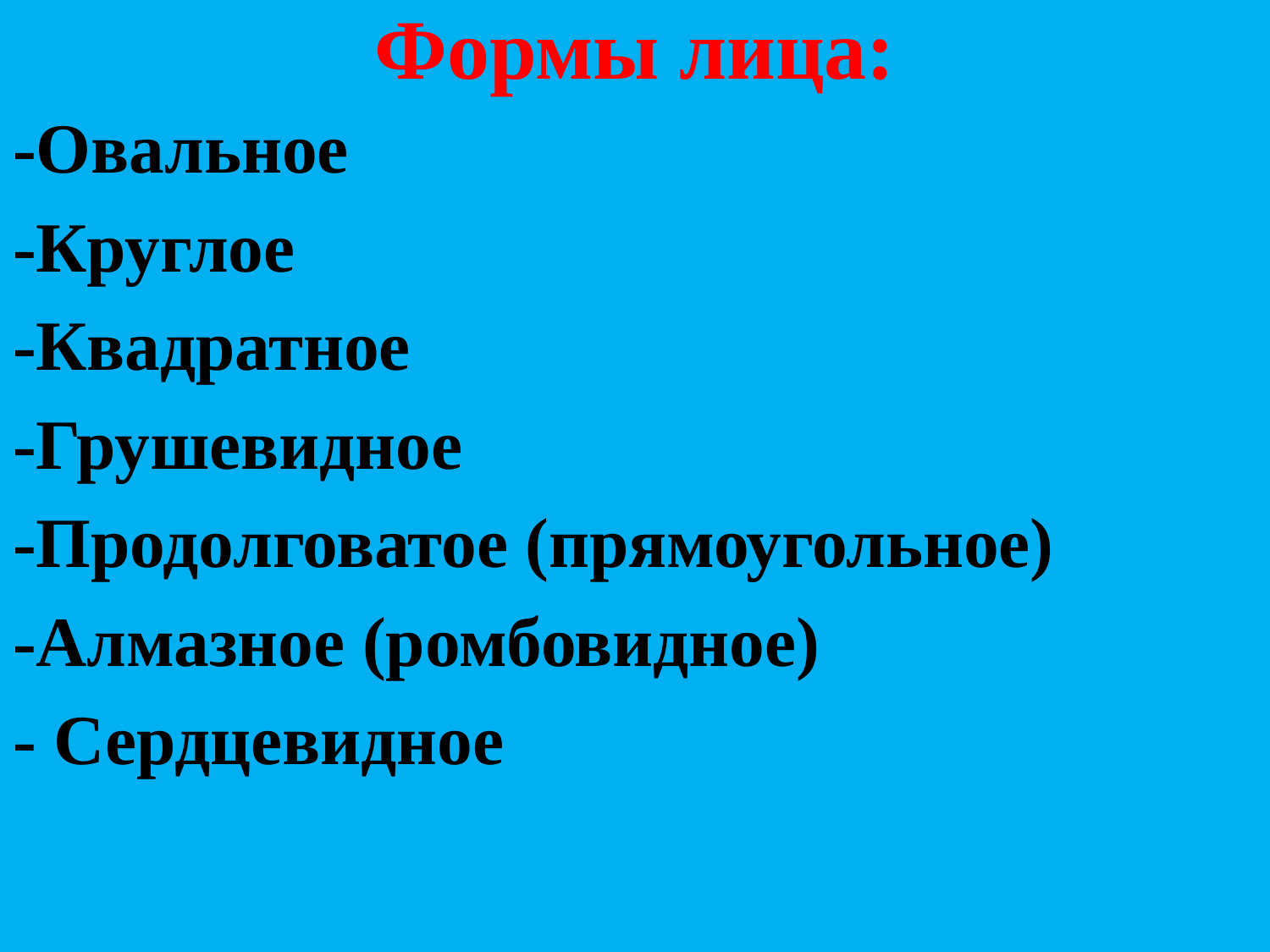

# Формы лица:
-Овальное
-Круглое
-Квадратное
-Грушевидное
-Продолговатое (прямоугольное)
-Алмазное (ромбовидное)
- Сердцевидное